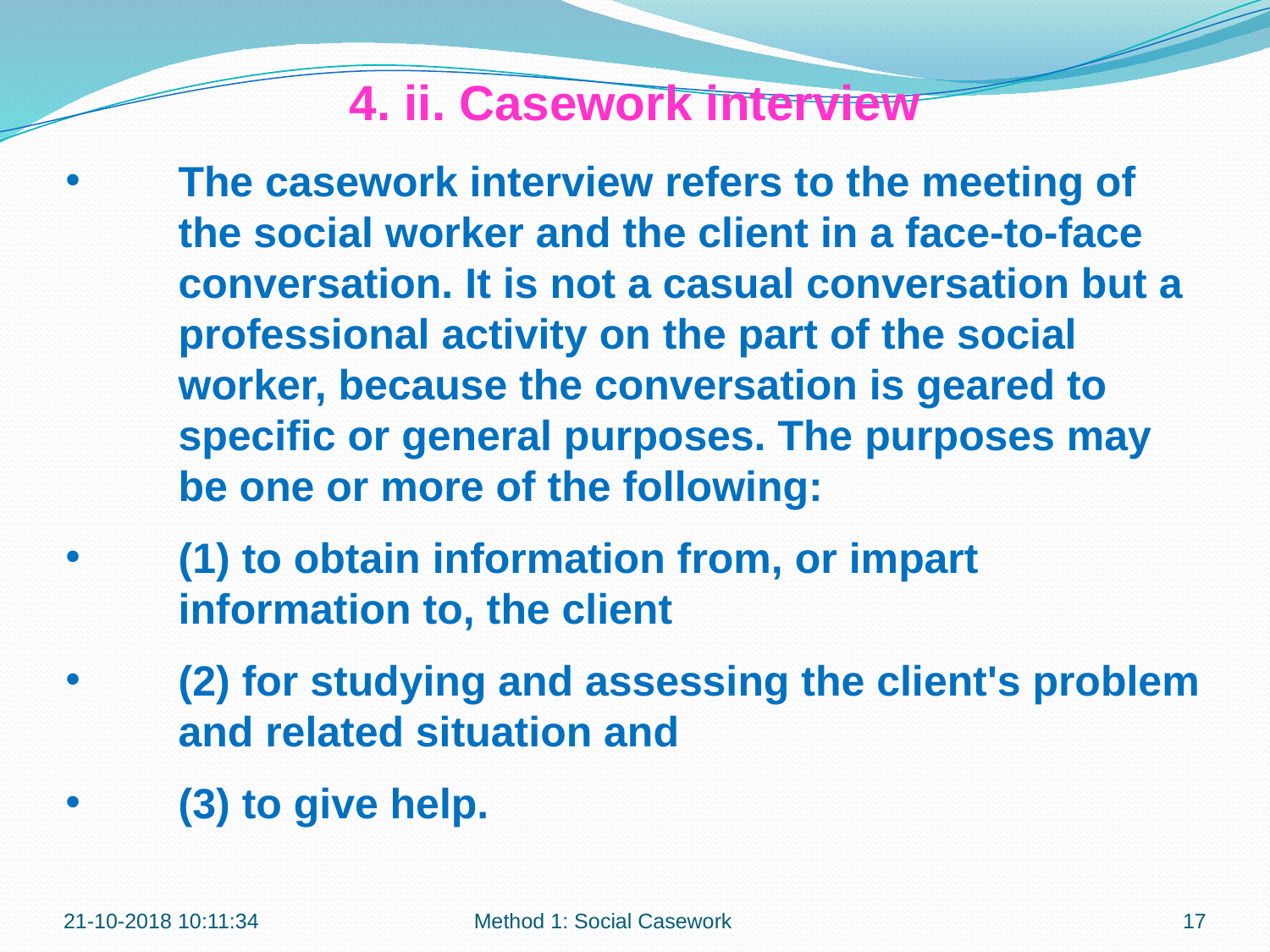

4. ii. Casework interview
The casework interview refers to the meeting of the social worker and the client in a face-to-face conversation. It is not a casual conversation but a professional activity on the part of the social worker, because the conversation is geared to specific or general purposes. The purposes may be one or more of the following:
(1) to obtain information from, or impart information to, the client
(2) for studying and assessing the client's problem and related situation and
(3) to give help.
21-10-2018 10:11:34
Method 1: Social Casework
17